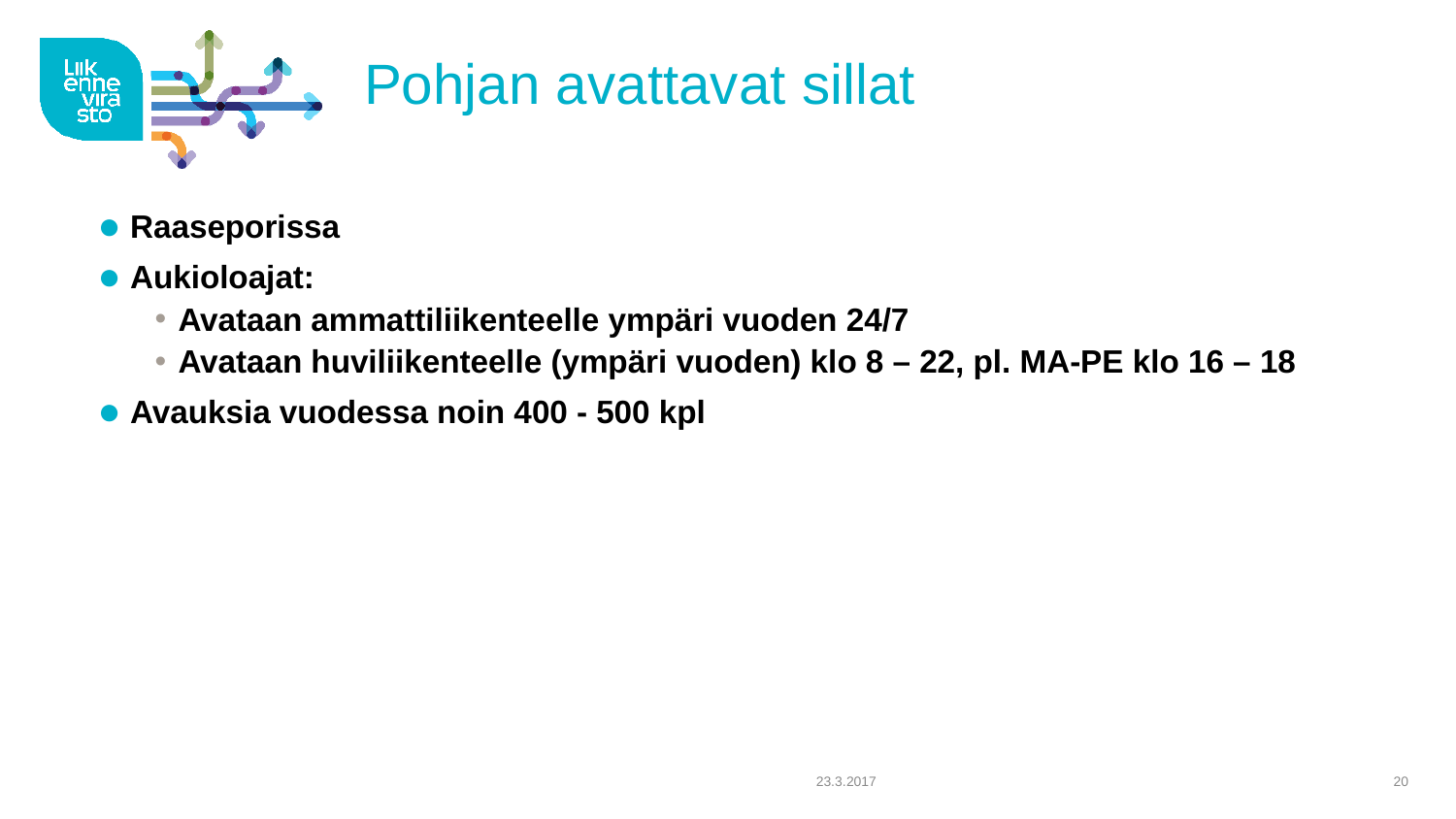

# Pohjan avattavat sillat
 Raaseporissa
 Aukioloajat:
 Avataan ammattiliikenteelle ympäri vuoden 24/7
 Avataan huviliikenteelle (ympäri vuoden) klo 8 – 22, pl. MA-PE klo 16 – 18
 Avauksia vuodessa noin 400 - 500 kpl
23.3.2017

20